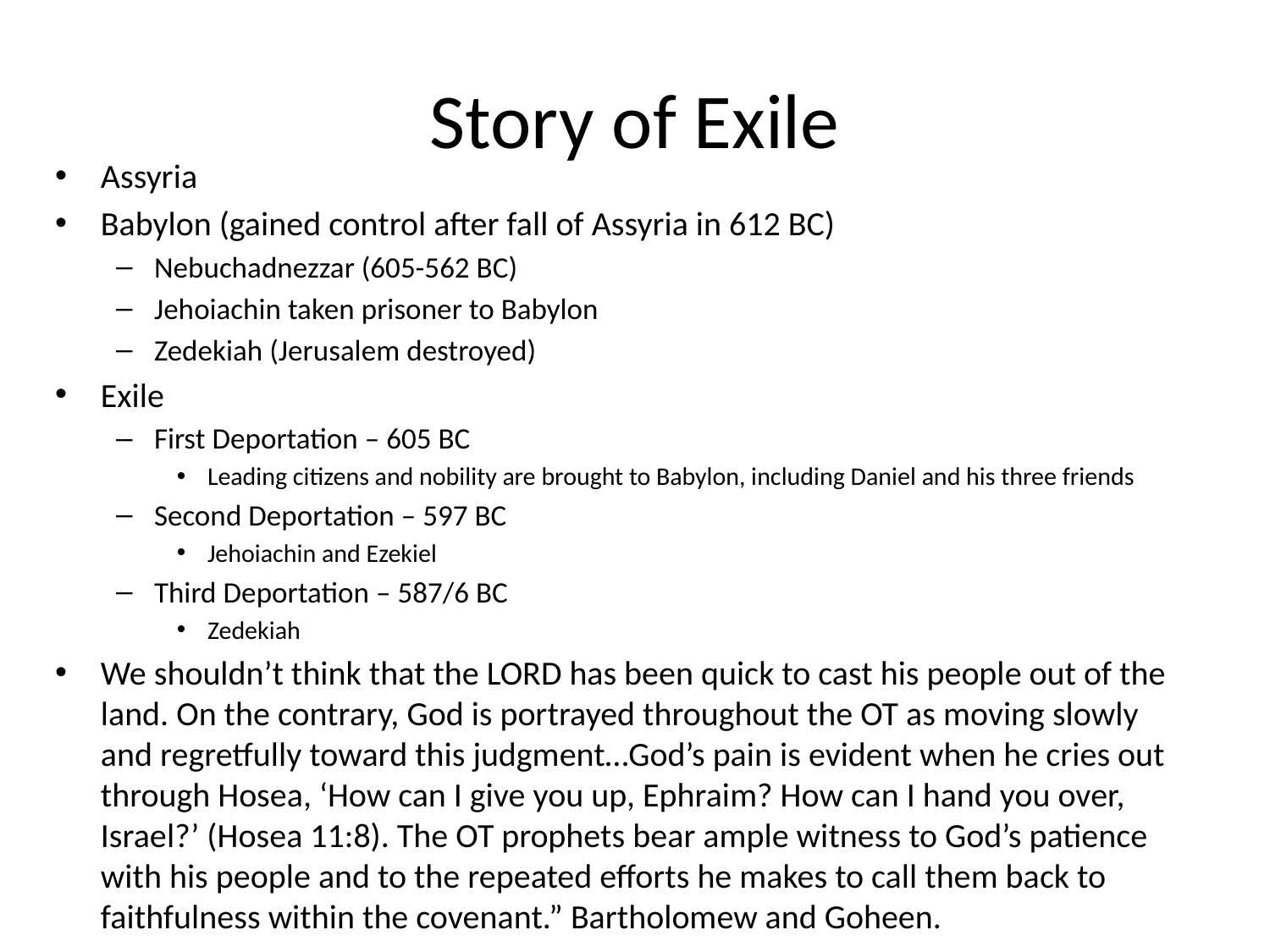

# Story of Exile
Assyria
Babylon (gained control after fall of Assyria in 612 BC)
Nebuchadnezzar (605-562 BC)
Jehoiachin taken prisoner to Babylon
Zedekiah (Jerusalem destroyed)
Exile
First Deportation – 605 BC
Leading citizens and nobility are brought to Babylon, including Daniel and his three friends
Second Deportation – 597 BC
Jehoiachin and Ezekiel
Third Deportation – 587/6 BC
Zedekiah
We shouldn’t think that the LORD has been quick to cast his people out of the land. On the contrary, God is portrayed throughout the OT as moving slowly and regretfully toward this judgment…God’s pain is evident when he cries out through Hosea, ‘How can I give you up, Ephraim? How can I hand you over, Israel?’ (Hosea 11:8). The OT prophets bear ample witness to God’s patience with his people and to the repeated efforts he makes to call them back to faithfulness within the covenant.” Bartholomew and Goheen.